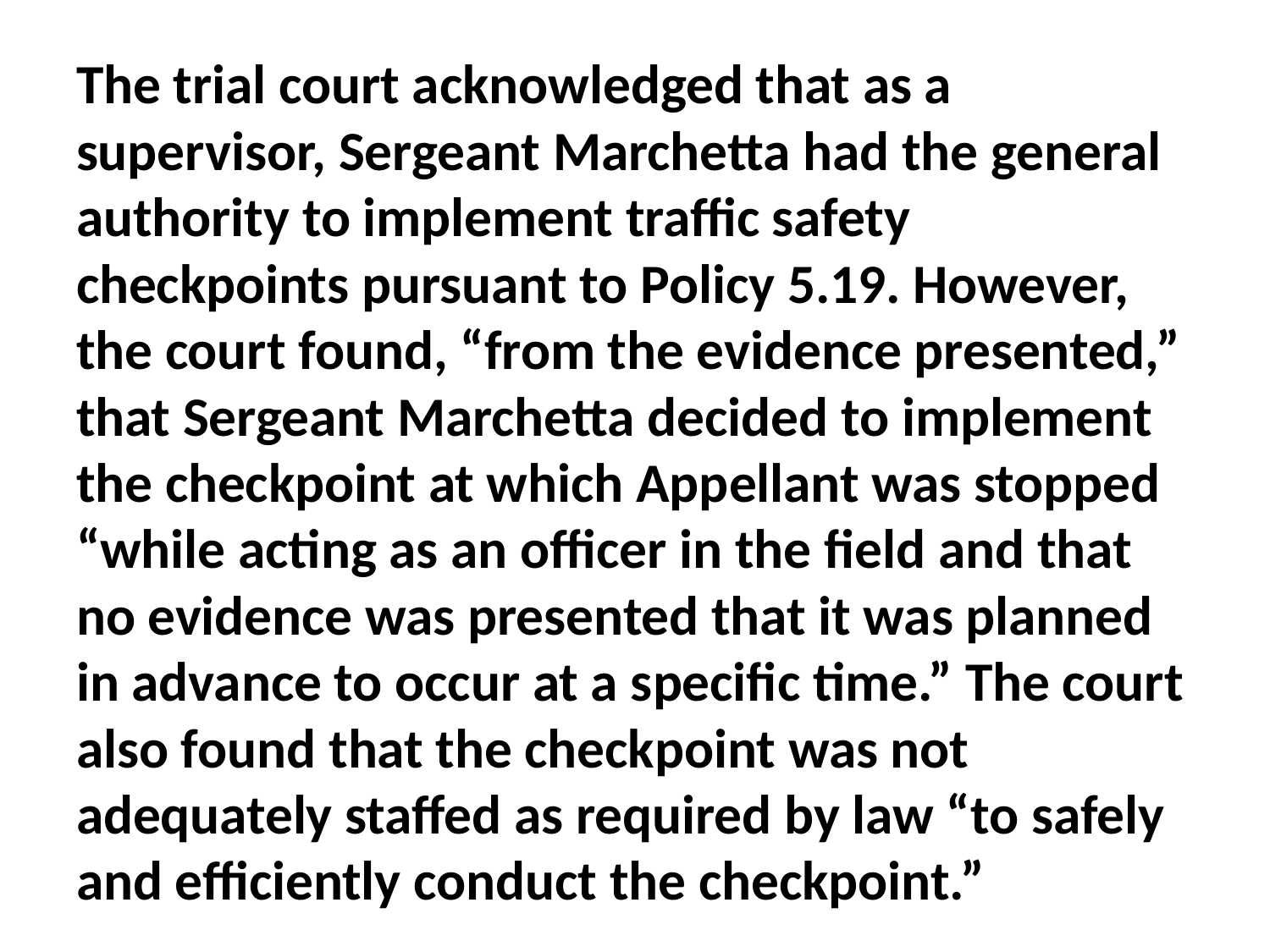

#
The trial court acknowledged that as a supervisor, Sergeant Marchetta had the general authority to implement traffic safety checkpoints pursuant to Policy 5.19. However, the court found, “from the evidence presented,” that Sergeant Marchetta decided to implement the checkpoint at which Appellant was stopped “while acting as an officer in the field and that no evidence was presented that it was planned in advance to occur at a specific time.” The court also found that the checkpoint was not adequately staffed as required by law “to safely and efficiently conduct the checkpoint.”